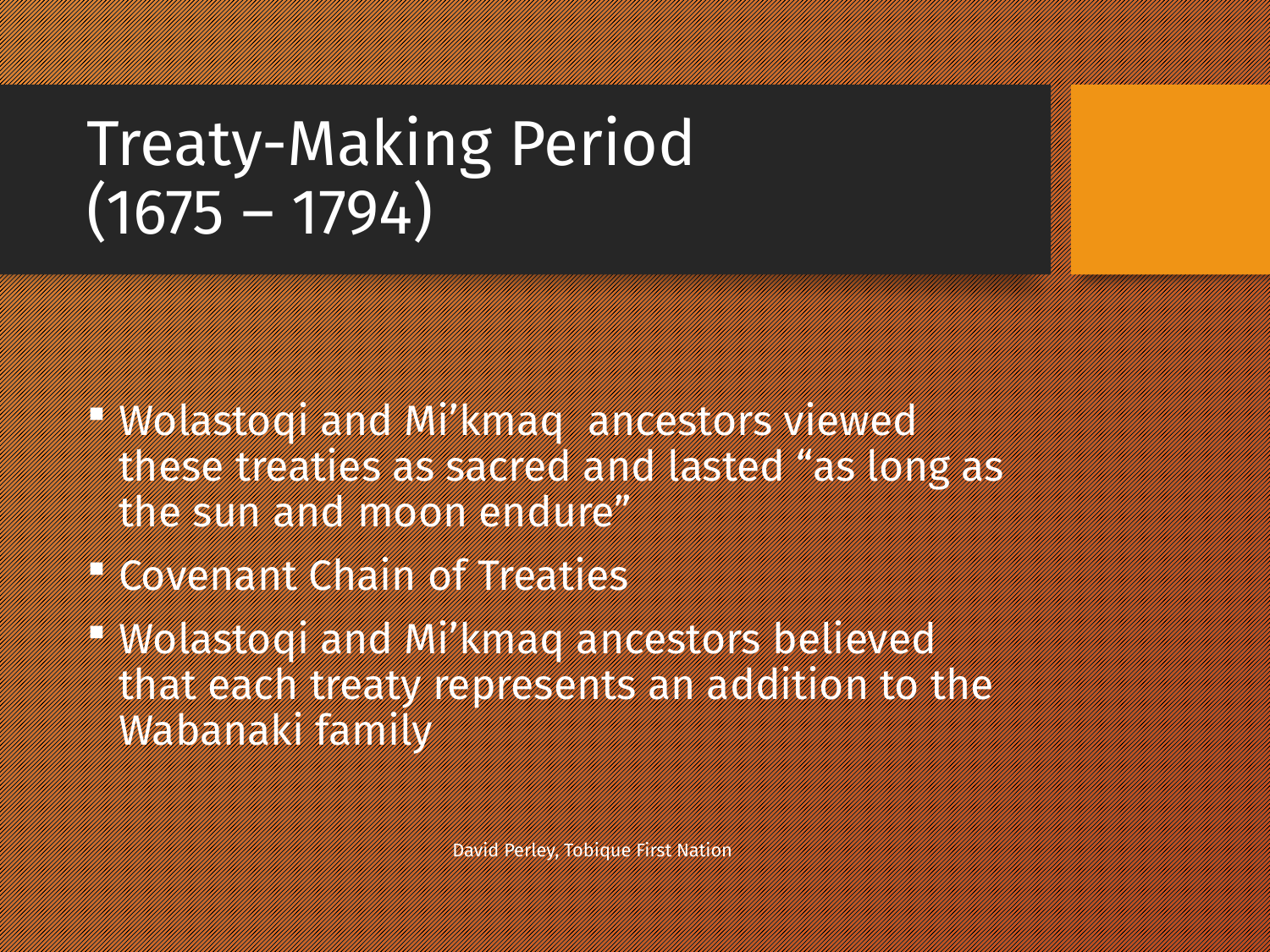

# Treaty-Making Period (1675 – 1794)

Wolastoqi and Mi’kmaq  ancestors viewed these treaties as sacred and lasted “as long as the sun and moon endure”
Covenant Chain of Treaties
Wolastoqi and Mi’kmaq ancestors believed that each treaty represents an addition to the Wabanaki family
David Perley, Tobique First Nation